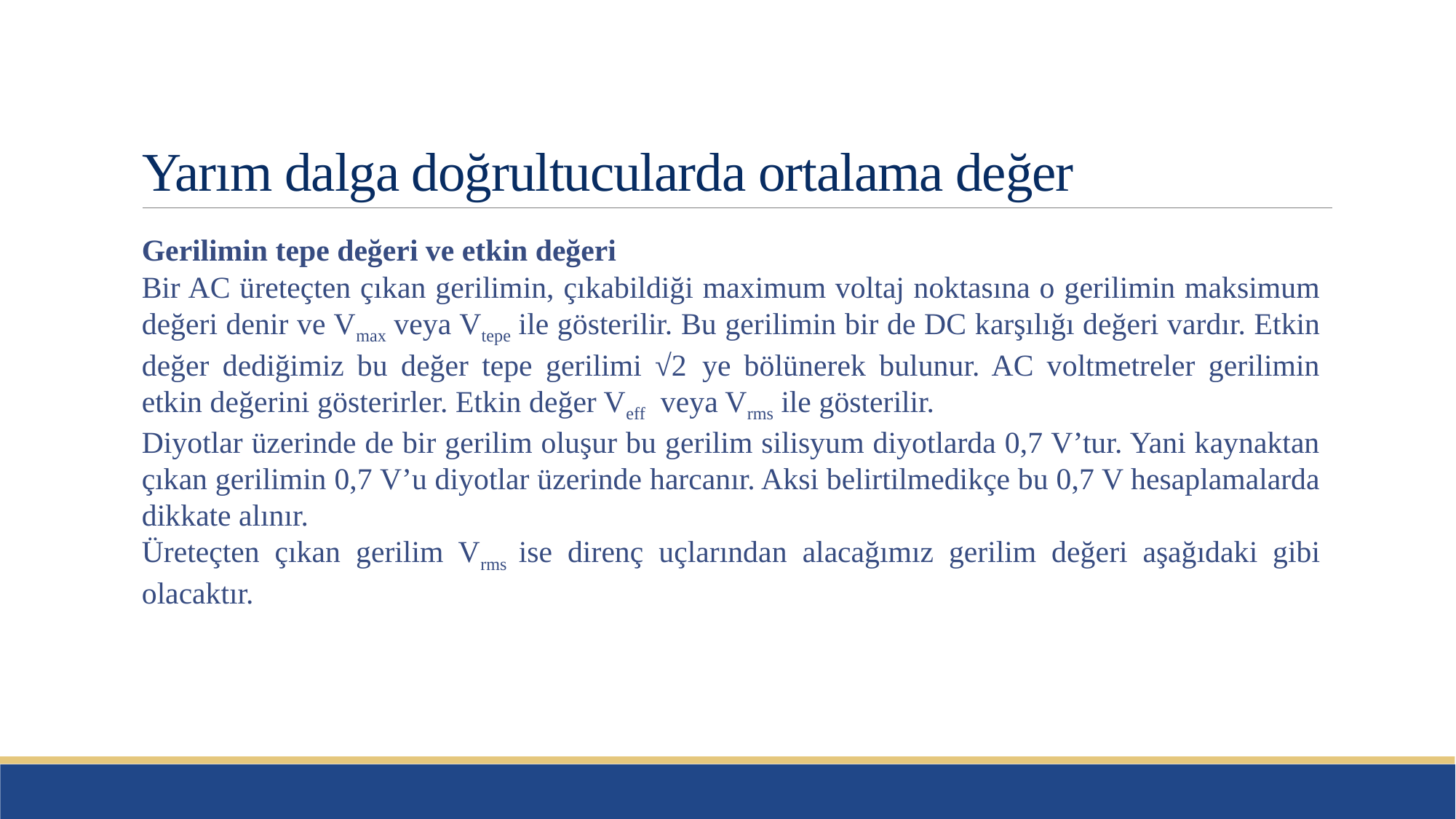

# Yarım dalga doğrultucularda ortalama değer
Gerilimin tepe değeri ve etkin değeri
Bir AC üreteçten çıkan gerilimin, çıkabildiği maximum voltaj noktasına o gerilimin maksimum değeri denir ve Vmax veya Vtepe ile gösterilir. Bu gerilimin bir de DC karşılığı değeri vardır. Etkin değer dediğimiz bu değer tepe gerilimi √2  ye bölünerek bulunur. AC voltmetreler gerilimin etkin değerini gösterirler. Etkin değer Veff  veya Vrms ile gösterilir.
Diyotlar üzerinde de bir gerilim oluşur bu gerilim silisyum diyotlarda 0,7 V’tur. Yani kaynaktan çıkan gerilimin 0,7 V’u diyotlar üzerinde harcanır. Aksi belirtilmedikçe bu 0,7 V hesaplamalarda dikkate alınır.
Üreteçten çıkan gerilim Vrms  ise direnç uçlarından alacağımız gerilim değeri aşağıdaki gibi olacaktır.